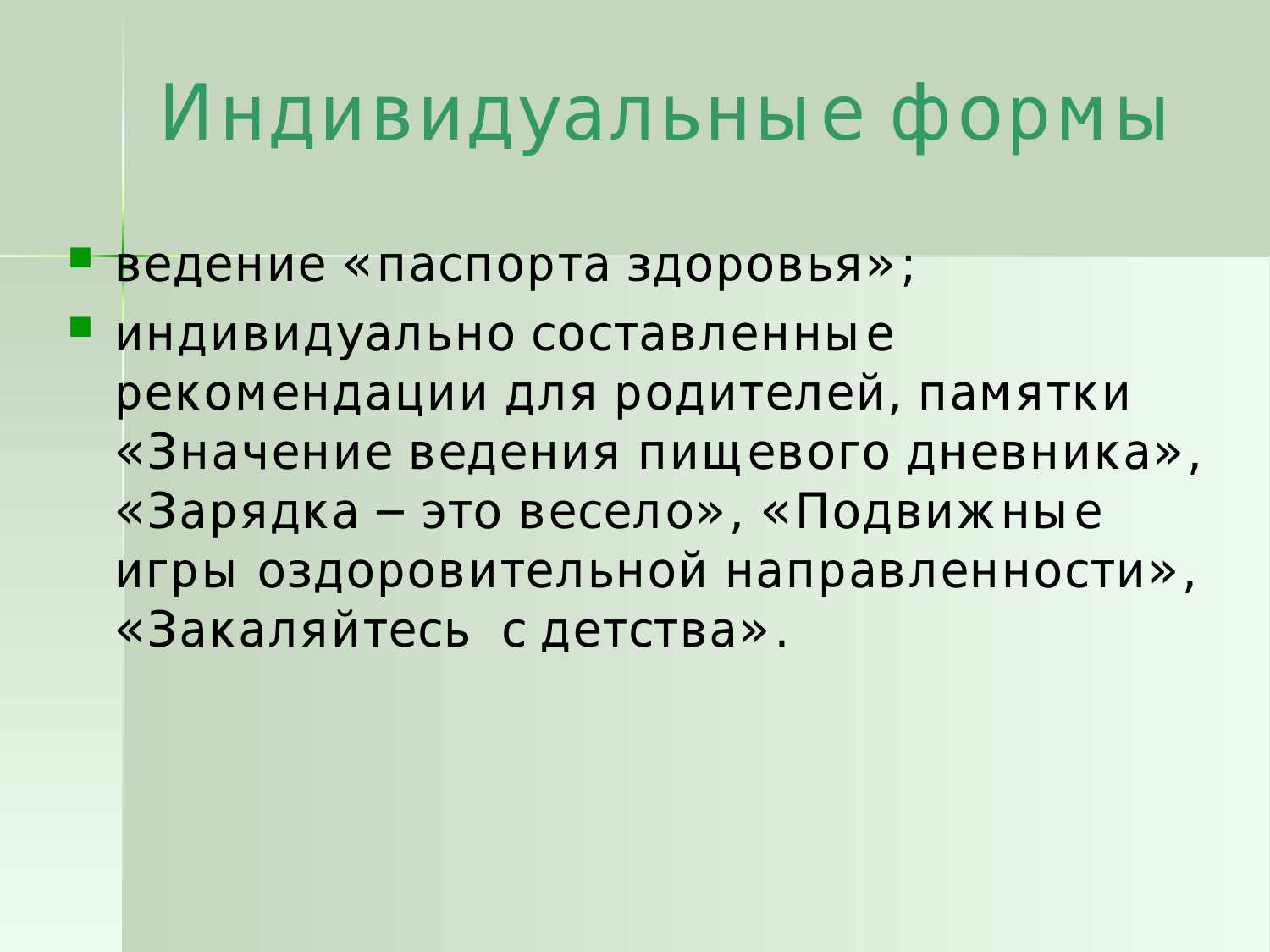

# Индивидуальные формы
ведение «паспорта здоровья»;
индивидуально составленные рекомендации для родителей, памятки «Значение ведения пищевого дневника», «Зарядка – это весело», «Подвижные игры оздоровительной направленности», «Закаляйтесь  с детства».